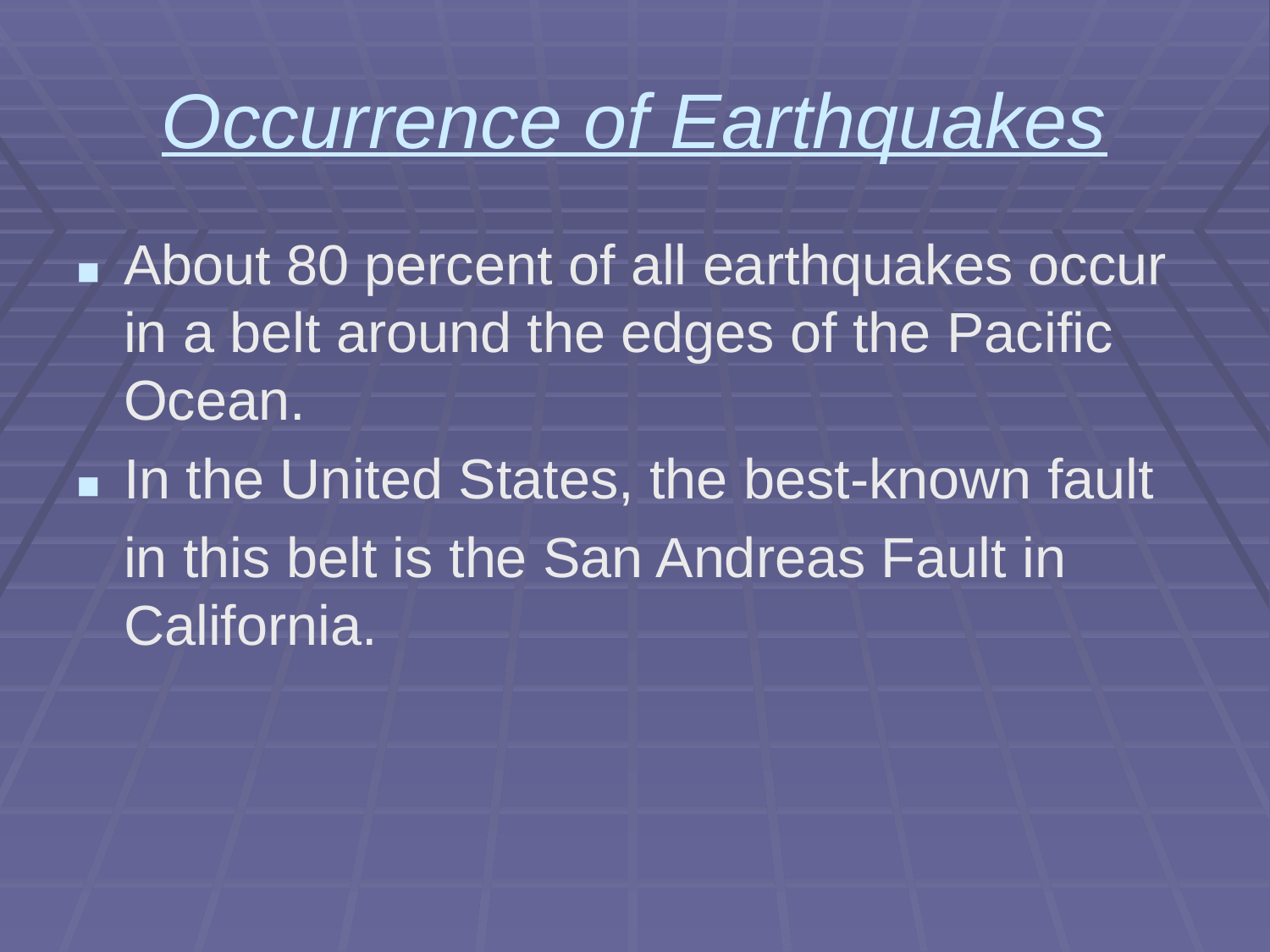

# Occurrence of Earthquakes
About 80 percent of all earthquakes occur in a belt around the edges of the Pacific Ocean.
In the United States, the best-known fault
	in this belt is the San Andreas Fault in California.